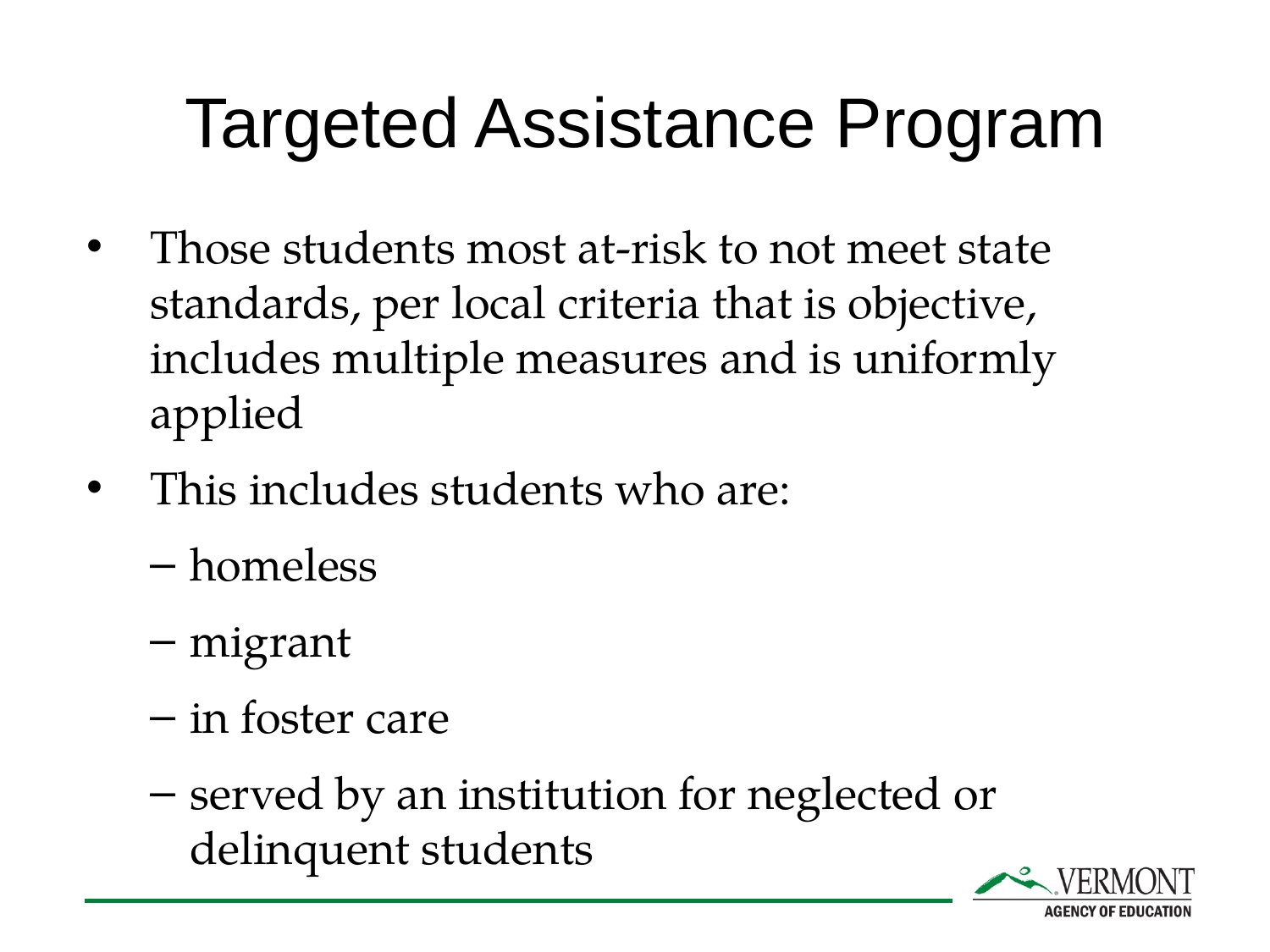

# Targeted Assistance Program
Those students most at-risk to not meet state standards, per local criteria that is objective, includes multiple measures and is uniformly applied
This includes students who are:
homeless
migrant
in foster care
served by an institution for neglected or delinquent students